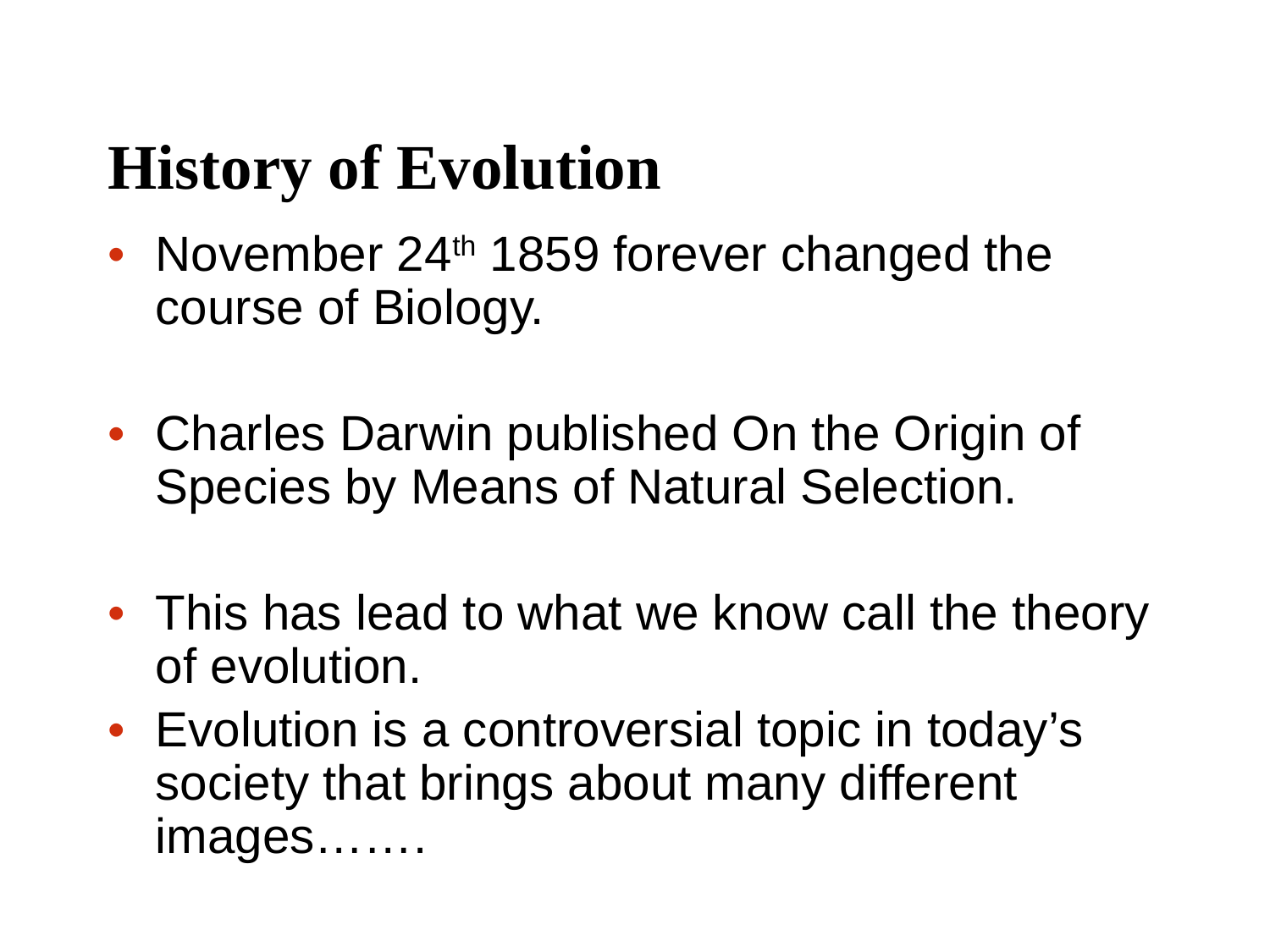

# History of Evolution
November 24th 1859 forever changed the course of Biology.

Charles Darwin published On the Origin of Species by Means of Natural Selection.

This has lead to what we know call the theory of evolution.
Evolution is a controversial topic in today’s society that brings about many different images…….